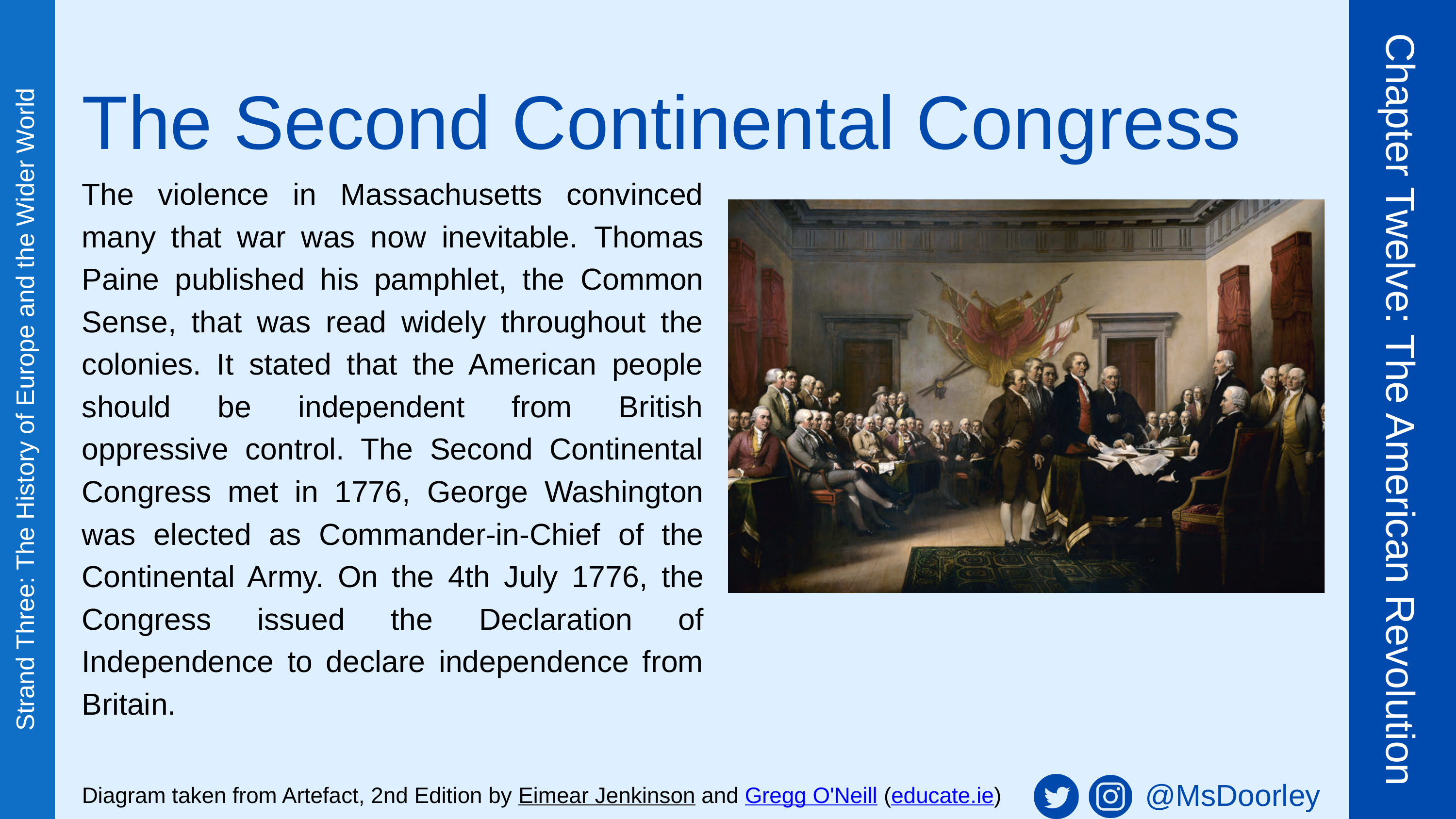

The Second Continental Congress
The violence in Massachusetts convinced many that war was now inevitable. Thomas Paine published his pamphlet, the Common Sense, that was read widely throughout the colonies. It stated that the American people should be independent from British oppressive control. The Second Continental Congress met in 1776, George Washington was elected as Commander-in-Chief of the Continental Army. On the 4th July 1776, the Congress issued the Declaration of Independence to declare independence from Britain.

Chapter Twelve: The American Revolution
Strand Three: The History of Europe and the Wider World

@MsDoorley

Diagram taken from Artefact, 2nd Edition by Eimear Jenkinson and Gregg O'Neill (educate.ie)